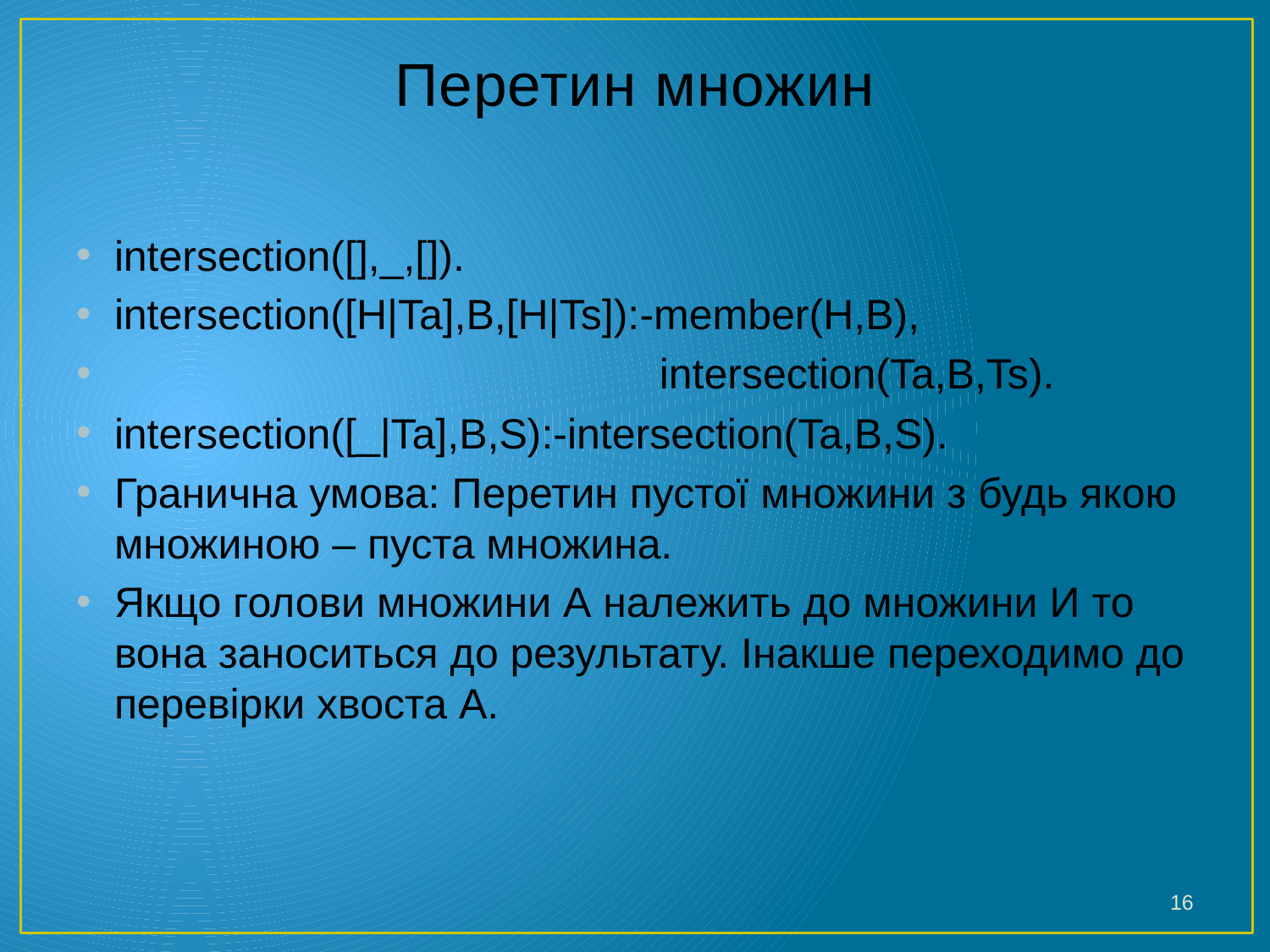

# Перетин множин
intersection([],_,[]).
intersection([H|Ta],B,[H|Ts]):-member(H,B),
                                              intersection(Ta,B,Ts).
intersection([_|Ta],B,S):-intersection(Ta,B,S).
Гранична умова: Перетин пустої множини з будь якою множиною – пуста множина.
Якщо голови множини А належить до множини И то вона заноситься до результату. Інакше переходимо до перевірки хвоста А.

16